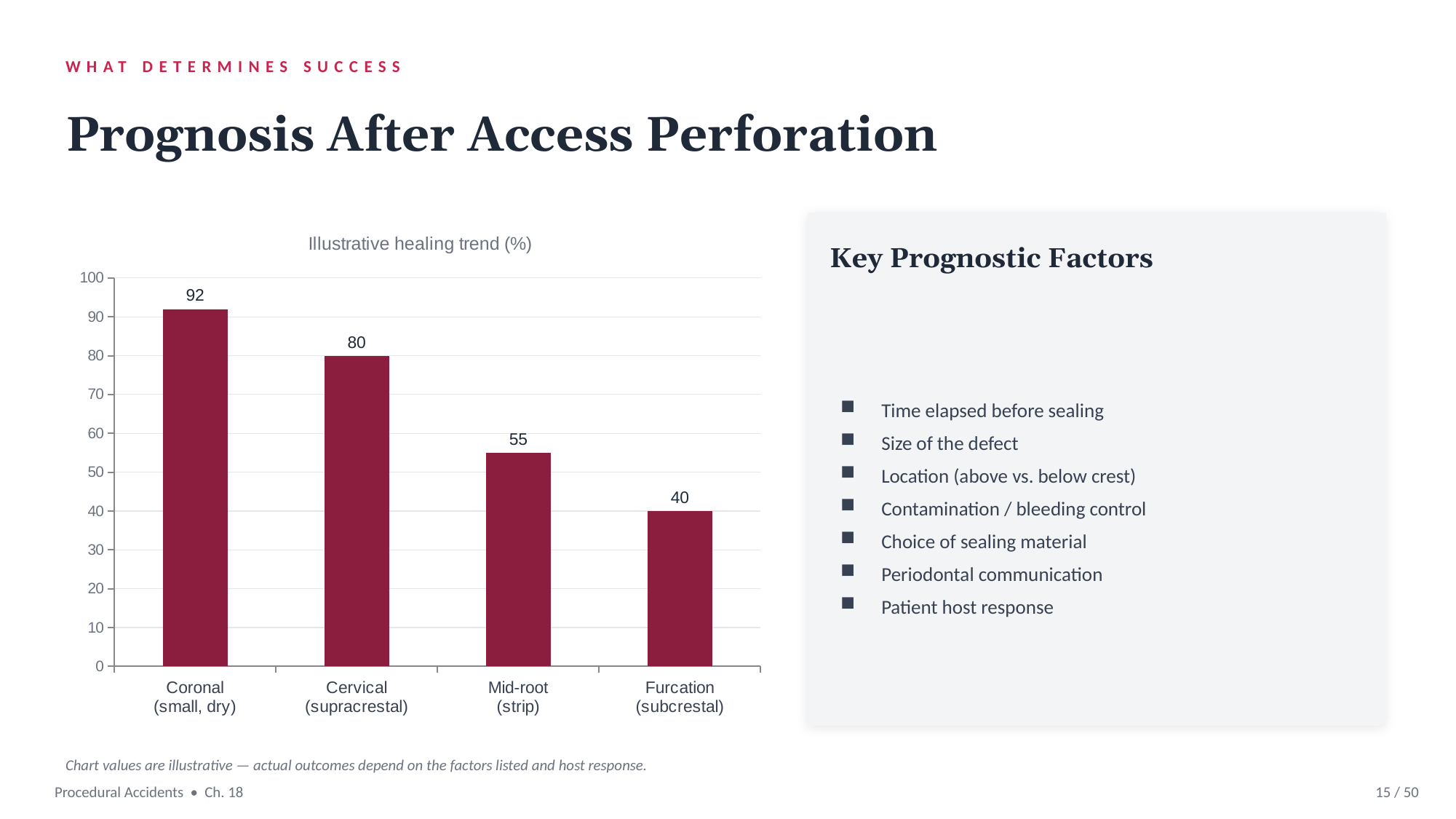

WHAT DETERMINES SUCCESS
Prognosis After Access Perforation

### Chart: Illustrative healing trend (%)

| Category | Relative success |
|---|---|
| Coronal
(small, dry) | 92.0 |
| Cervical
(supracrestal) | 80.0 |
| Mid-root
(strip) | 55.0 |
| Furcation
(subcrestal) | 40.0 |
Key Prognostic Factors
Time elapsed before sealing
Size of the defect
Location (above vs. below crest)
Contamination / bleeding control
Choice of sealing material
Periodontal communication
Patient host response
Chart values are illustrative — actual outcomes depend on the factors listed and host response.
Procedural Accidents  •  Ch. 18
15 / 50